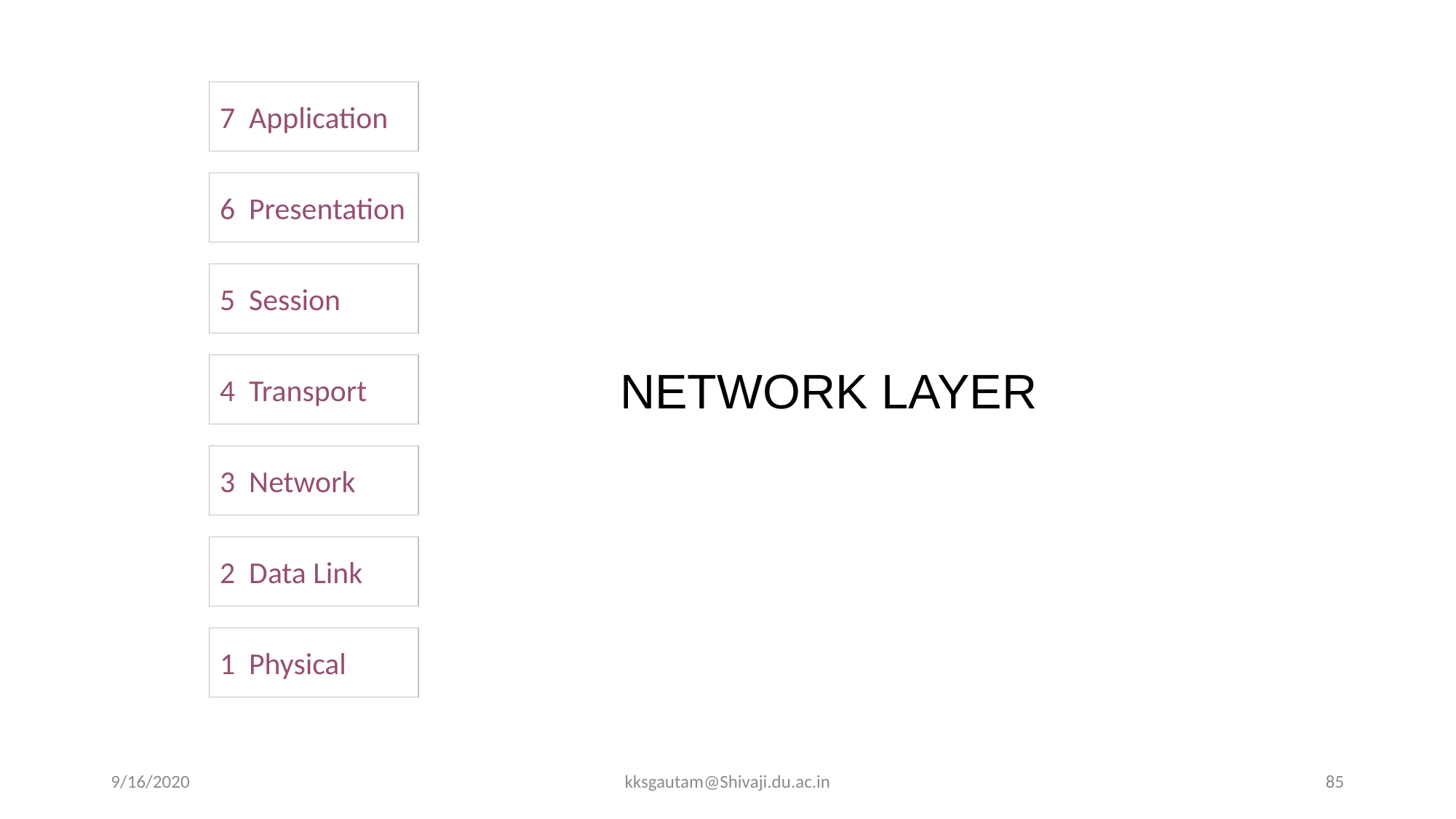

7  Application
6  Presentation
5  Session
NETWORK LAYER
4  Transport
3  Network
2  Data Link
1  Physical
9/16/2020
kksgautam@Shivaji.du.ac.in
85